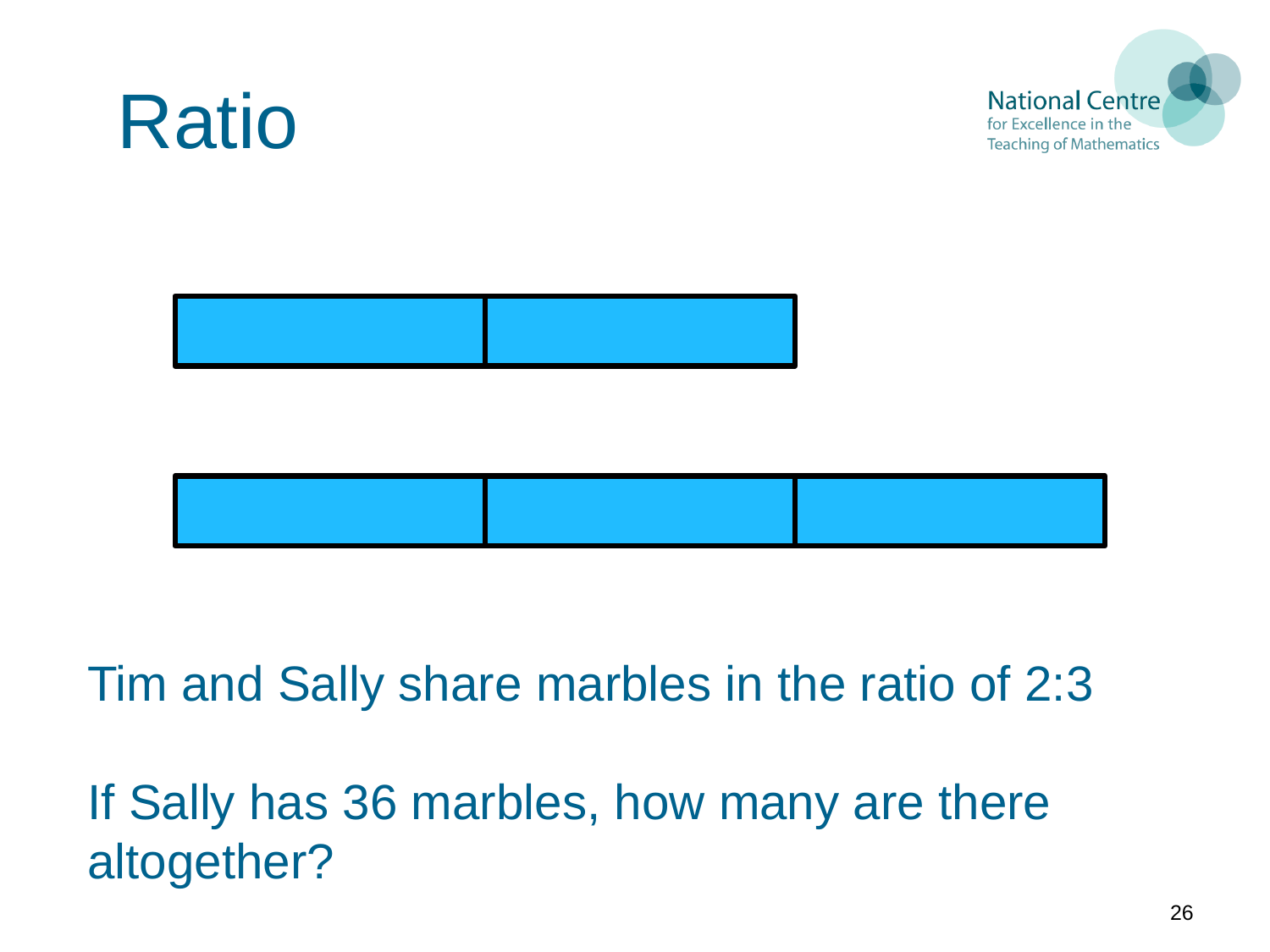

# Ratio

Tim and Sally share marbles in the ratio of 2:3

If Sally has 36 marbles, how many are there altogether?
26